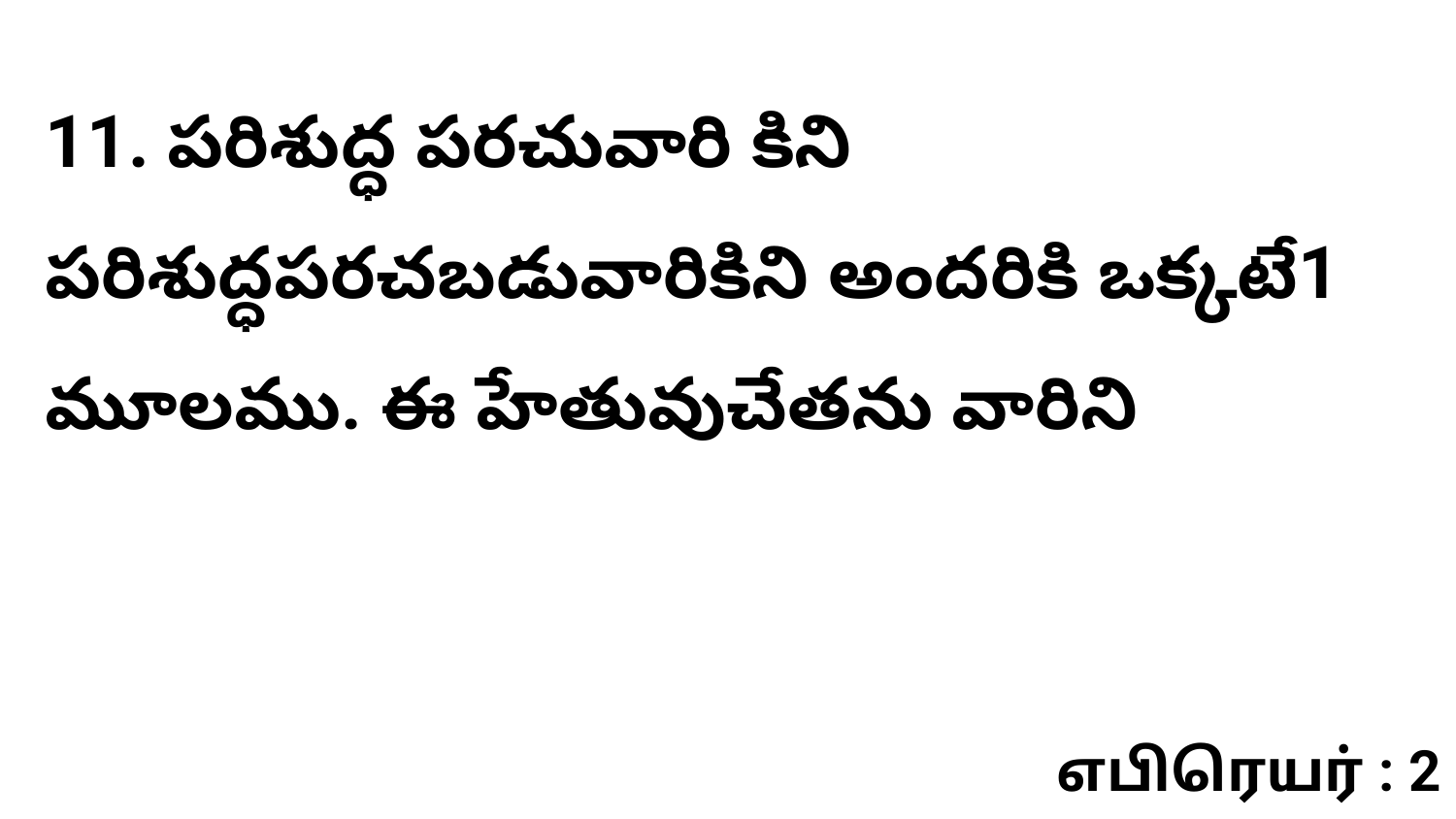

11. పరిశుద్ధ పరచువారి కిని పరిశుద్ధపరచబడువారికిని అందరికి ఒక్కటే1 మూలము. ఈ హేతువుచేతను వారిని
எபிரெயர் : 2